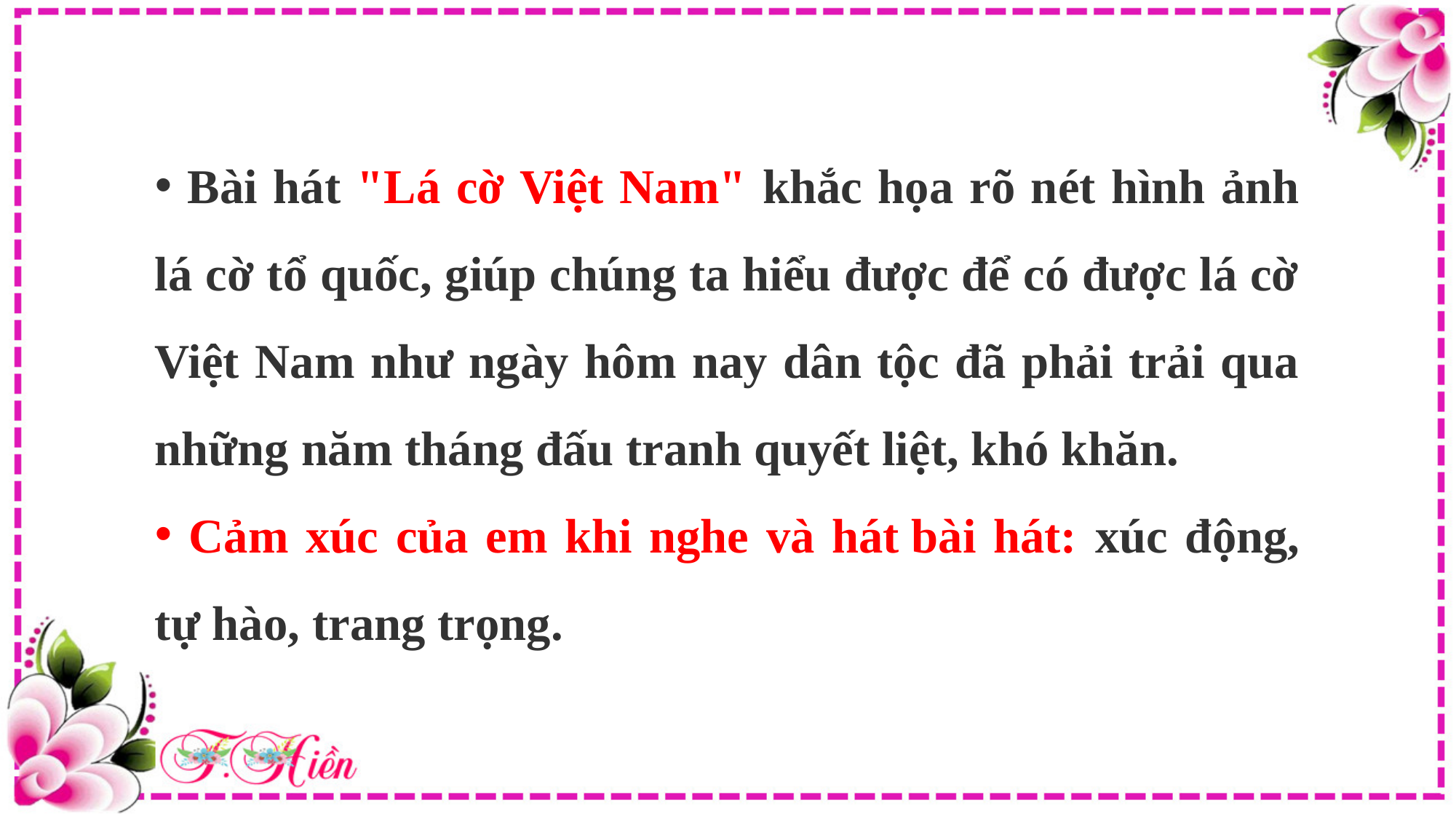

Bài hát "Lá cờ Việt Nam" khắc họa rõ nét hình ảnh lá cờ tổ quốc, giúp chúng ta hiểu được để có được lá cờ Việt Nam như ngày hôm nay dân tộc đã phải trải qua những năm tháng đấu tranh quyết liệt, khó khăn.
 Cảm xúc của em khi nghe và hát bài hát: xúc động, tự hào, trang trọng.